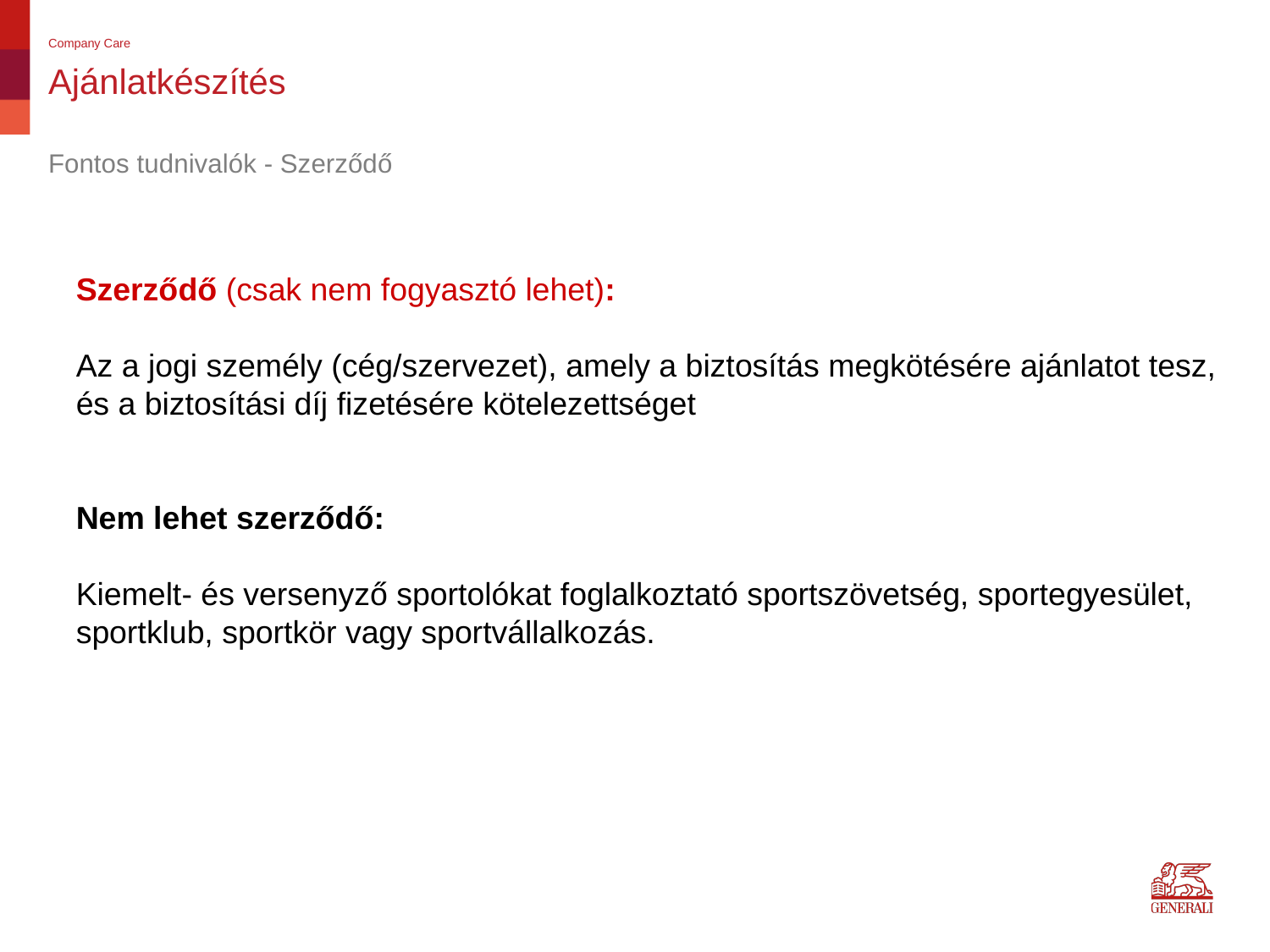

Company Care
# Ajánlatkészítés
Fontos tudnivalók - Szerződő
Szerződő (csak nem fogyasztó lehet):
Az a jogi személy (cég/szervezet), amely a biztosítás megkötésére ajánlatot tesz, és a biztosítási díj fizetésére kötelezettséget

Nem lehet szerződő:

Kiemelt- és versenyző sportolókat foglalkoztató sportszövetség, sportegyesület, sportklub, sportkör vagy sportvállalkozás.